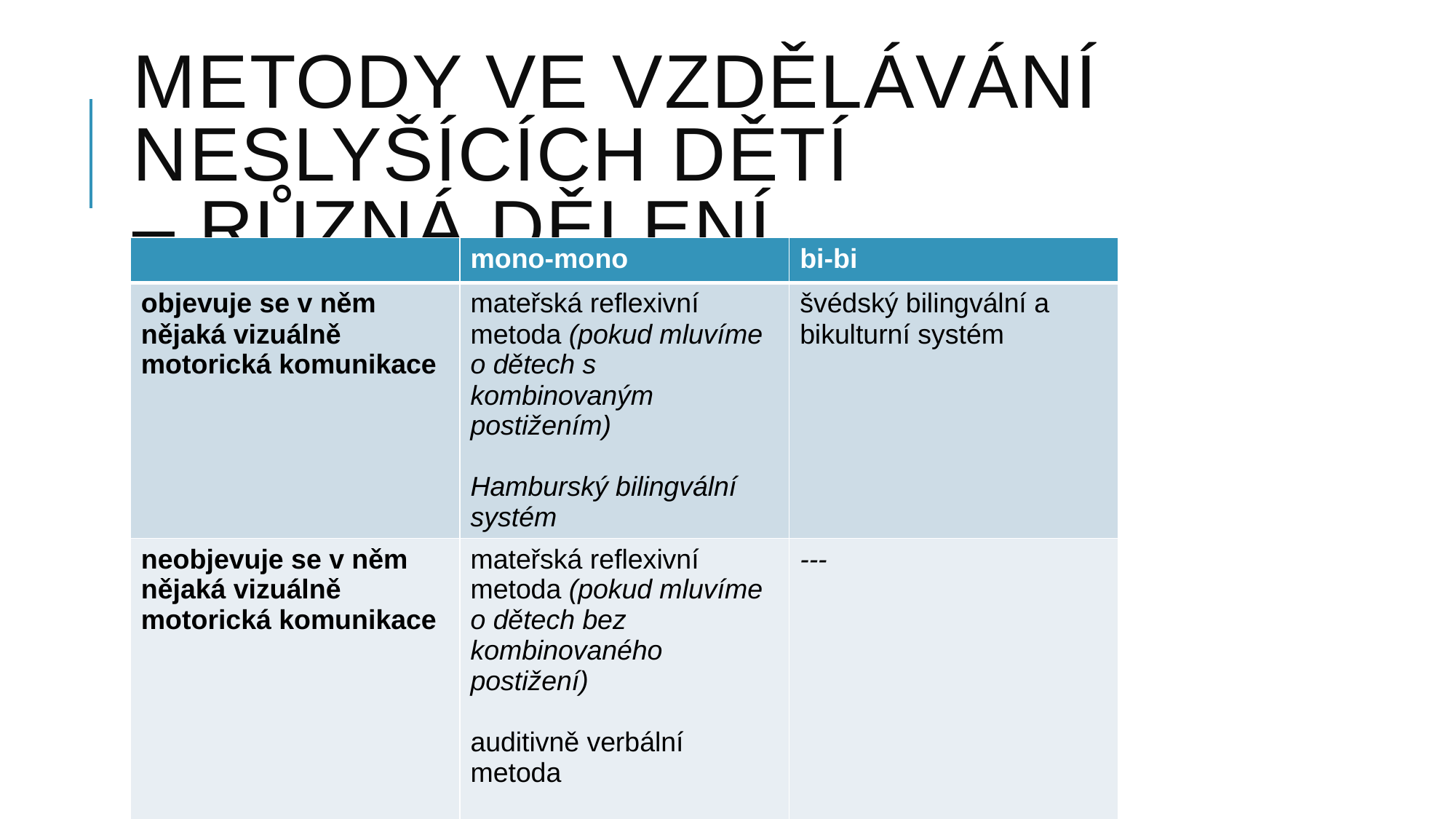

# Metody ve vzdělávání neslyšících dětí – různá dělení

|  | mono-mono | bi-bi |
| --- | --- | --- |
| objevuje se v něm nějaká vizuálně motorická komunikace | mateřská reflexivní metoda (pokud mluvíme o dětech s kombinovaným postižením) Hamburský bilingvální systém | švédský bilingvální a bikulturní systém |
| neobjevuje se v něm nějaká vizuálně motorická komunikace | mateřská reflexivní metoda (pokud mluvíme o dětech bez kombinovaného postižení) auditivně verbální metoda auditivně orální (orálně auditivní) metoda/y | --- |